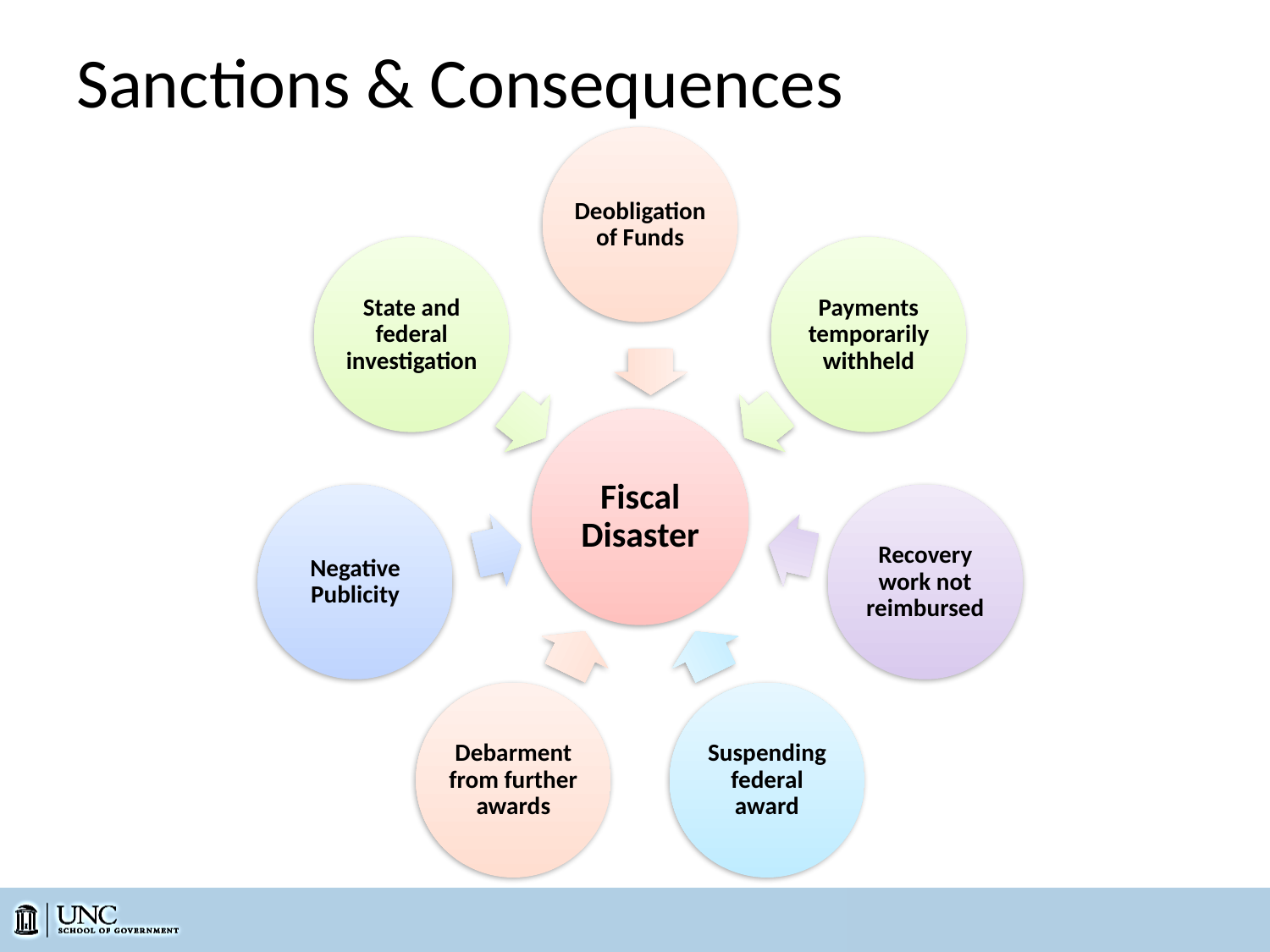

# Sanctions & Consequences
Fiscal Disaster

Deobligation of Funds

Payments temporarily withheld

Recovery work not reimbursed

Suspending federal award

Debarment from further awards

Negative Publicity

State and federal investigation